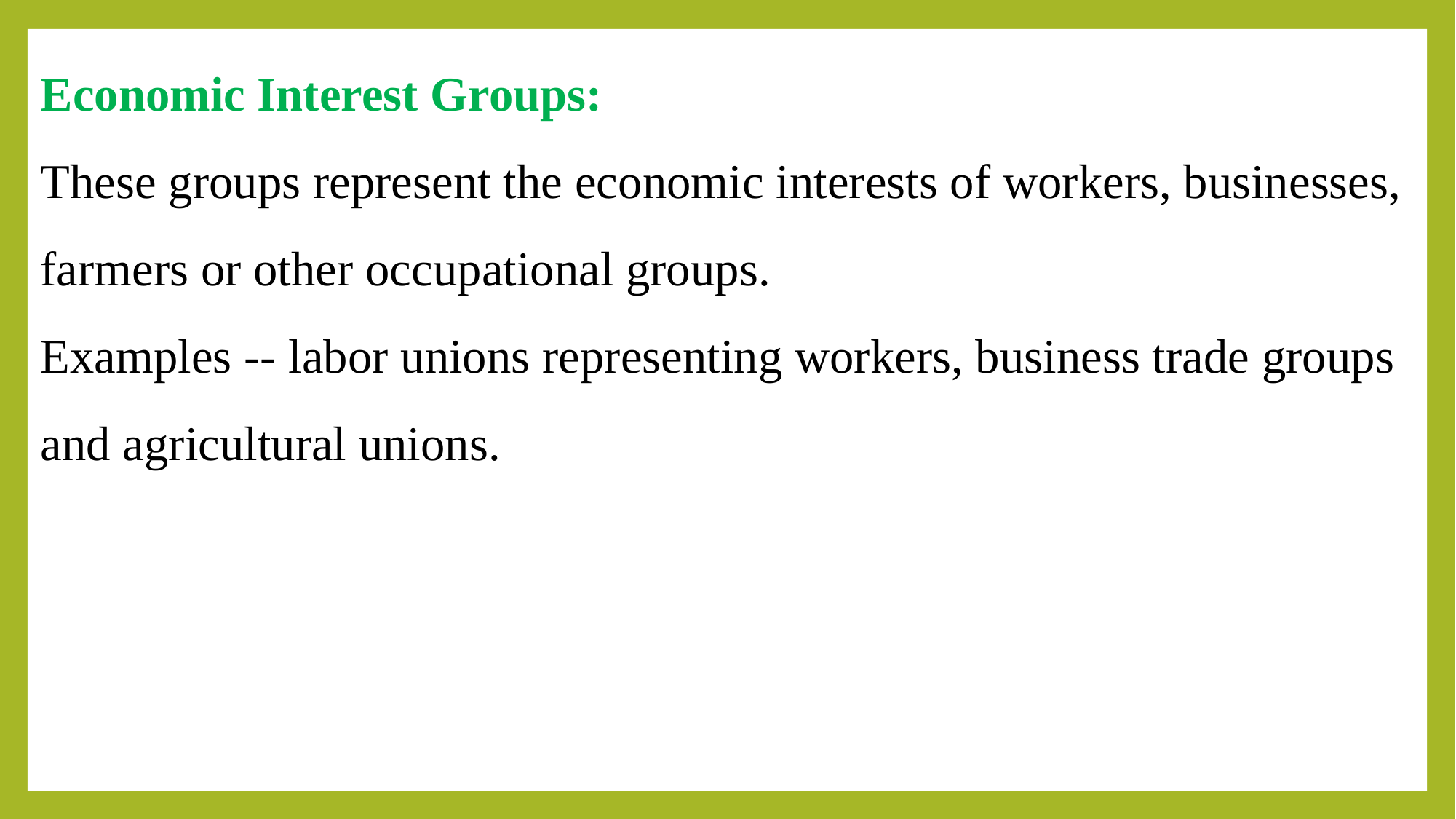

Economic Interest Groups:
These groups represent the economic interests of workers, businesses, farmers or other occupational groups.
Examples -- labor unions representing workers, business trade groups and agricultural unions.